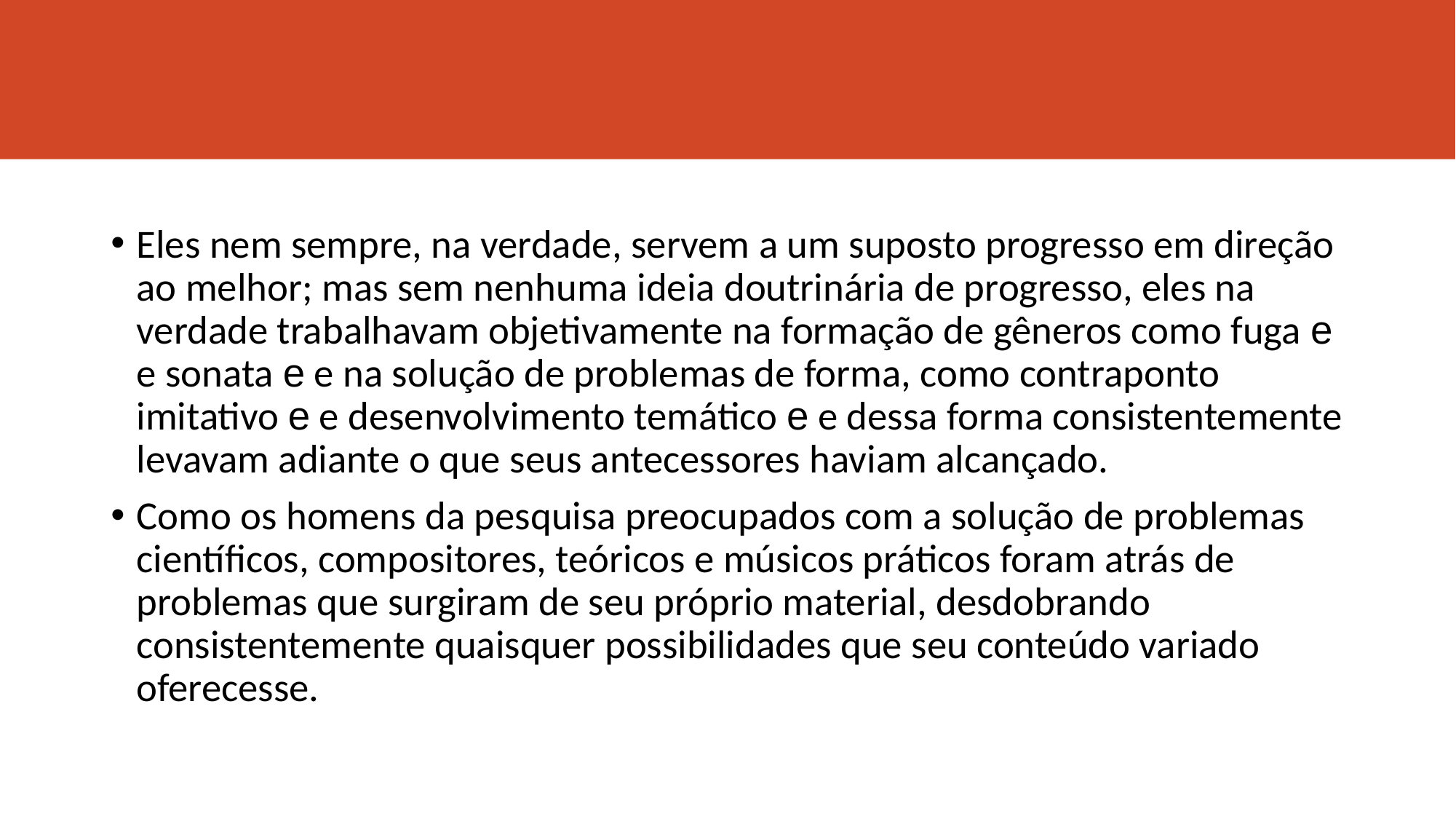

#
Eles nem sempre, na verdade, servem a um suposto progresso em direção ao melhor; mas sem nenhuma ideia doutrinária de progresso, eles na verdade trabalhavam objetivamente na formação de gêneros como fuga e e sonata e e na solução de problemas de forma, como contraponto imitativo e e desenvolvimento temático e e dessa forma consistentemente levavam adiante o que seus antecessores haviam alcançado.
Como os homens da pesquisa preocupados com a solução de problemas científicos, compositores, teóricos e músicos práticos foram atrás de problemas que surgiram de seu próprio material, desdobrando consistentemente quaisquer possibilidades que seu conteúdo variado oferecesse.